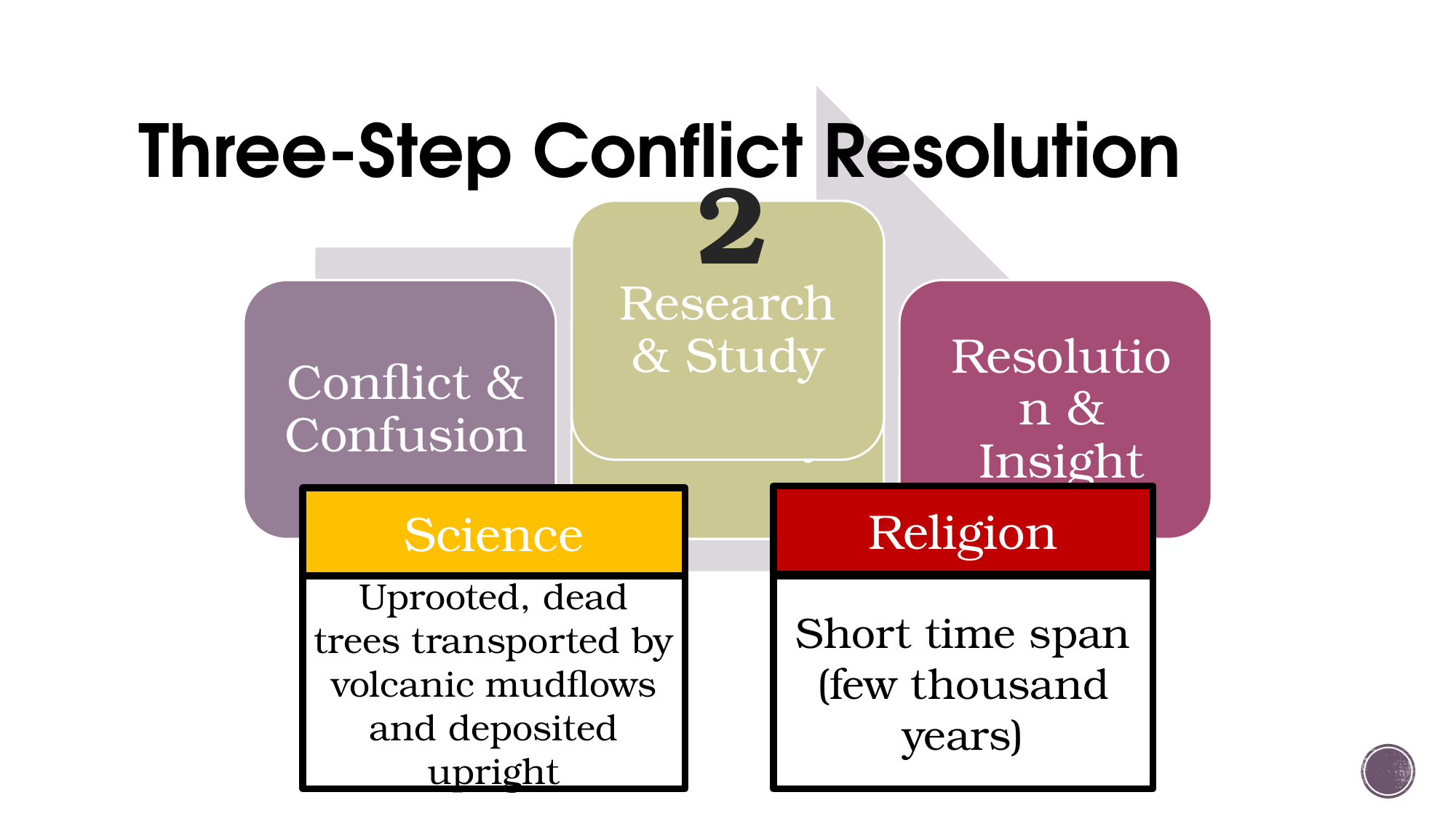

# Three-Step Conflict Resolution
Conflict & Confusion
Research & Study
Resolution & Insight
2

Research & Study
Religion
Science
Short time span
(few thousand years)
Uprooted, dead trees transported by volcanic mudflows and deposited upright